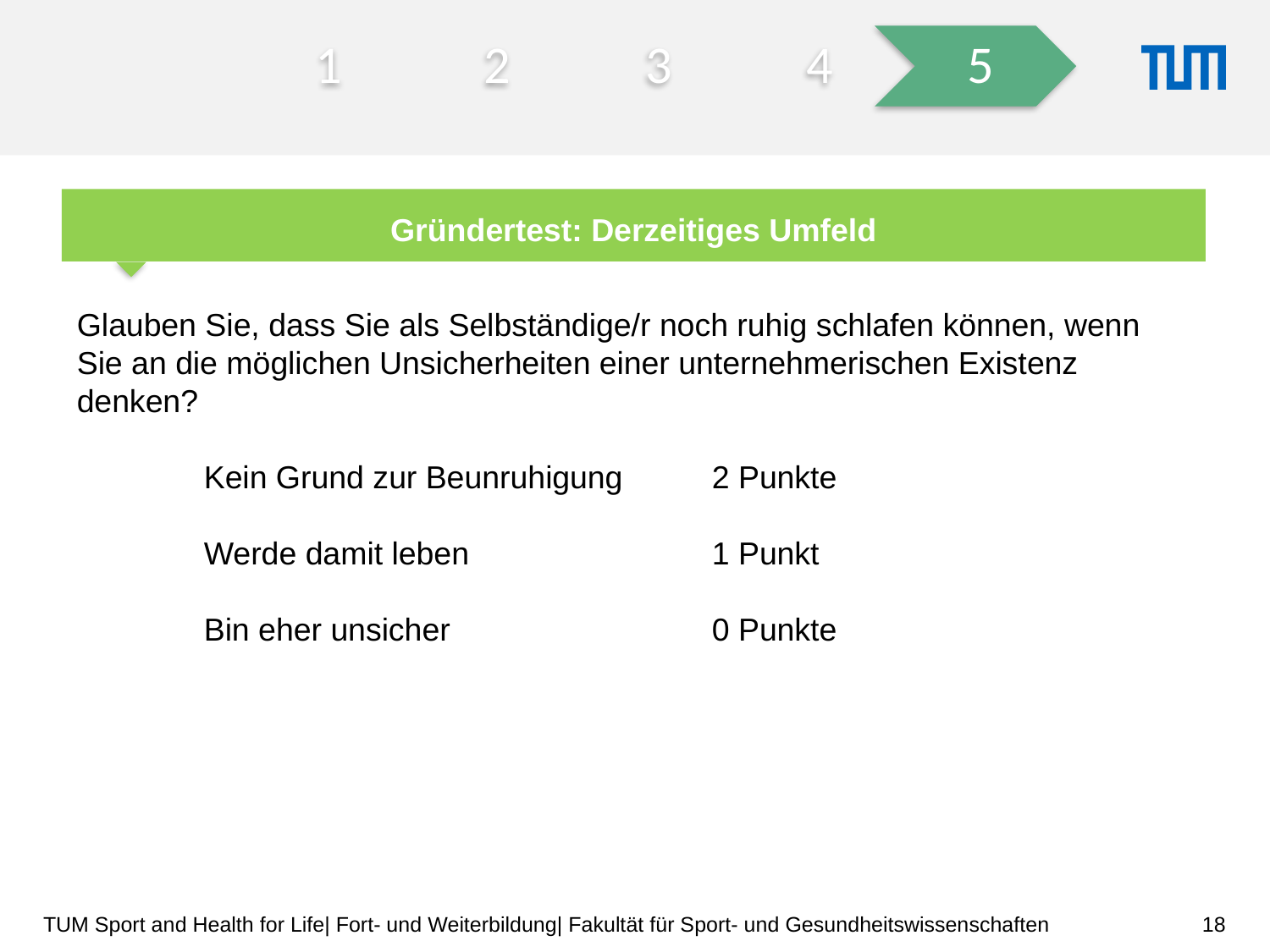

1
2
3
4
5
Gründertest: Derzeitiges Umfeld
Glauben Sie, dass Sie als Selbständige/r noch ruhig schlafen können, wenn Sie an die möglichen Unsicherheiten einer unternehmerischen Existenz denken?
 
	Kein Grund zur Beunruhigung	2 Punkte
	Werde damit leben		1 Punkt
	Bin eher unsicher			0 Punkte
18